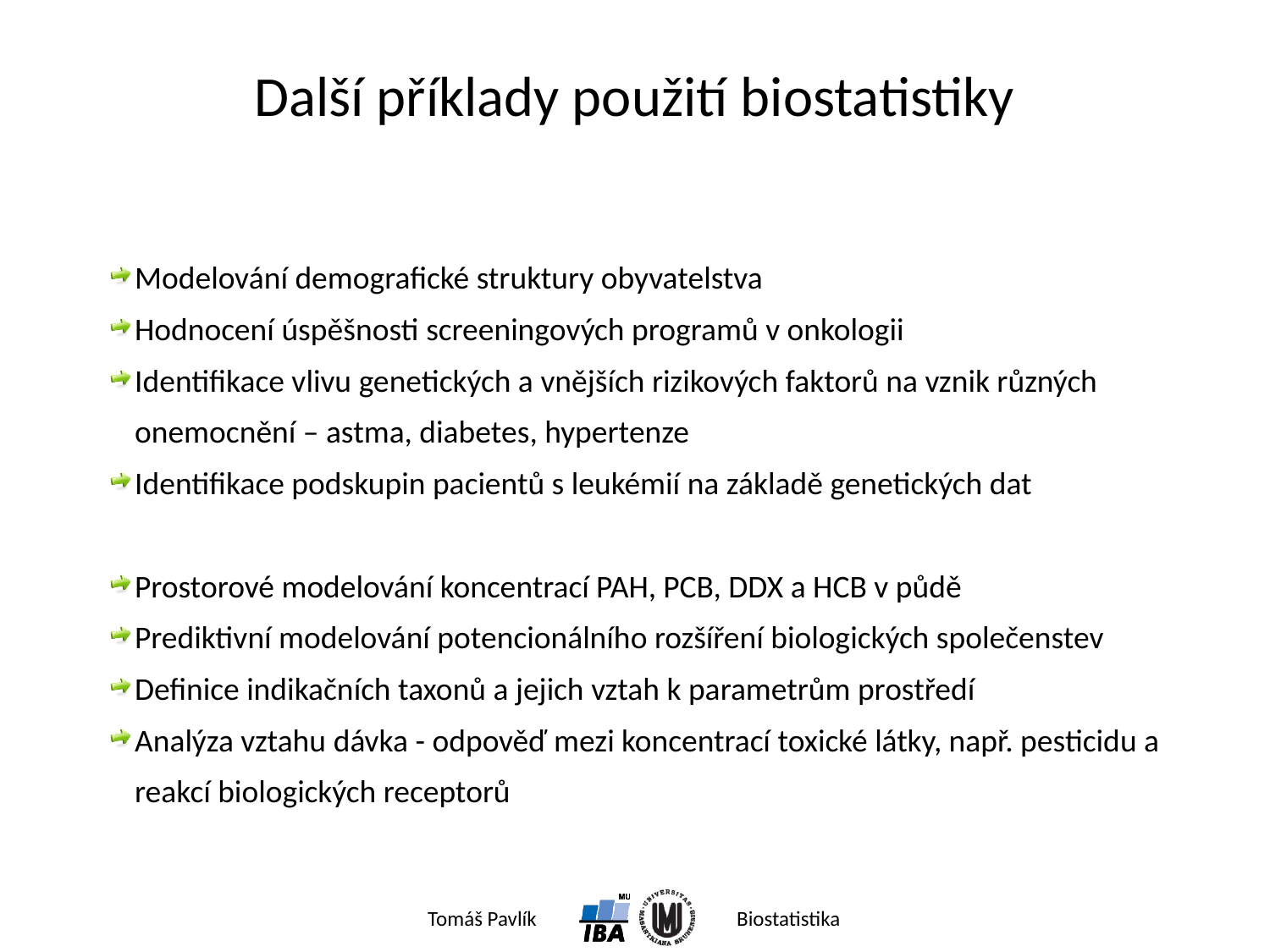

# Další příklady použití biostatistiky
Modelování demografické struktury obyvatelstva
Hodnocení úspěšnosti screeningových programů v onkologii
Identifikace vlivu genetických a vnějších rizikových faktorů na vznik různých onemocnění – astma, diabetes, hypertenze
Identifikace podskupin pacientů s leukémií na základě genetických dat

Prostorové modelování koncentrací PAH, PCB, DDX a HCB v půdě
Prediktivní modelování potencionálního rozšíření biologických společenstev
Definice indikačních taxonů a jejich vztah k parametrům prostředí
Analýza vztahu dávka - odpověď mezi koncentrací toxické látky, např. pesticidu a reakcí biologických receptorů